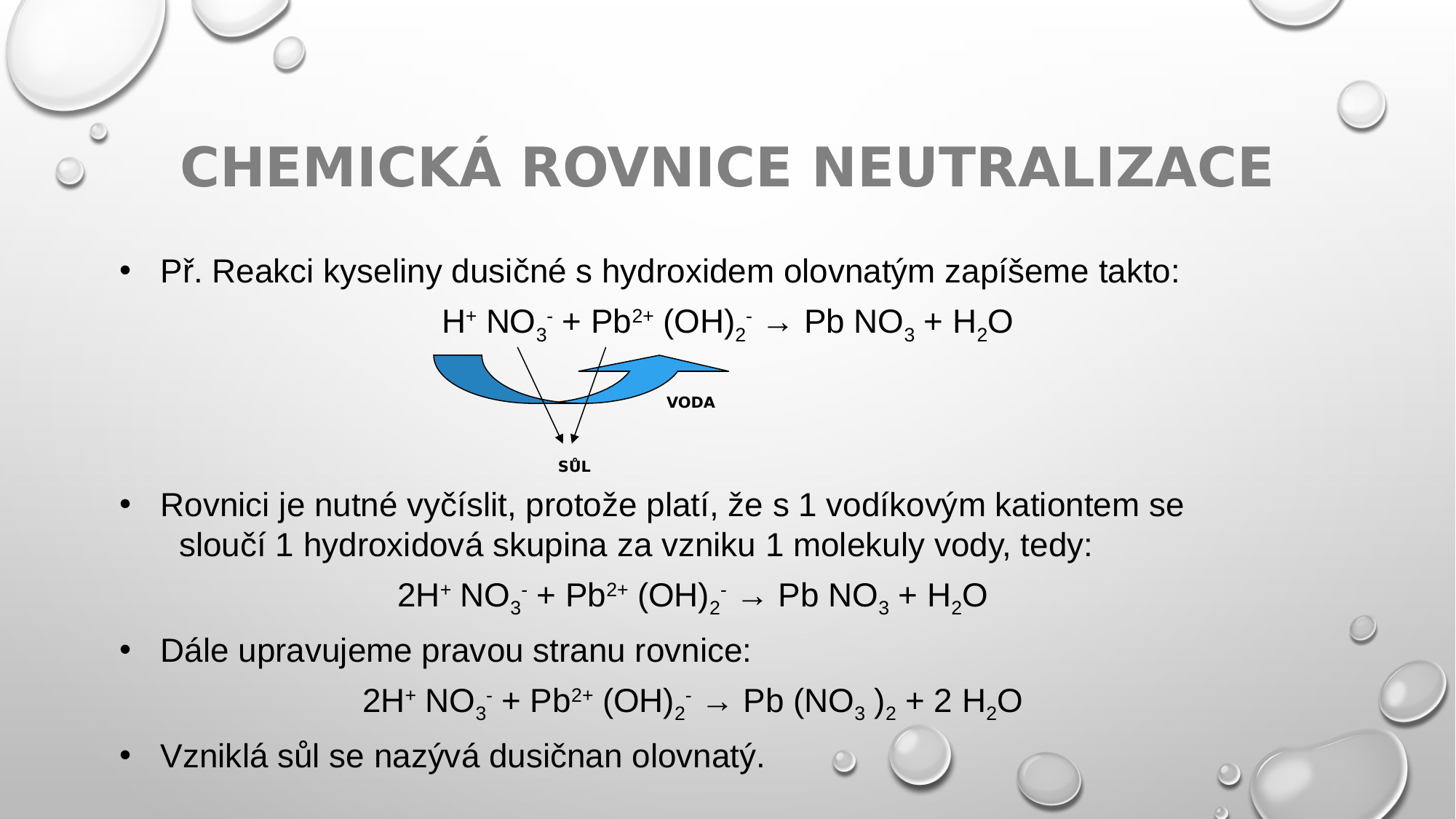

# Chemická rovnice neutralizace
Př. Reakci kyseliny dusičné s hydroxidem olovnatým zapíšeme takto:
H+ NO3- + Pb2+ (OH)2- → Pb NO3 + H2O

VODA
SŮL
Rovnici je nutné vyčíslit, protože platí, že s 1 vodíkovým kationtem se
  sloučí 1 hydroxidová skupina za vzniku 1 molekuly vody, tedy:
2H+ NO3- + Pb2+ (OH)2- → Pb NO3 + H2O
Dále upravujeme pravou stranu rovnice:
2H+ NO3- + Pb2+ (OH)2- → Pb (NO3 )2 + 2 H2O
Vzniklá sůl se nazývá dusičnan olovnatý.